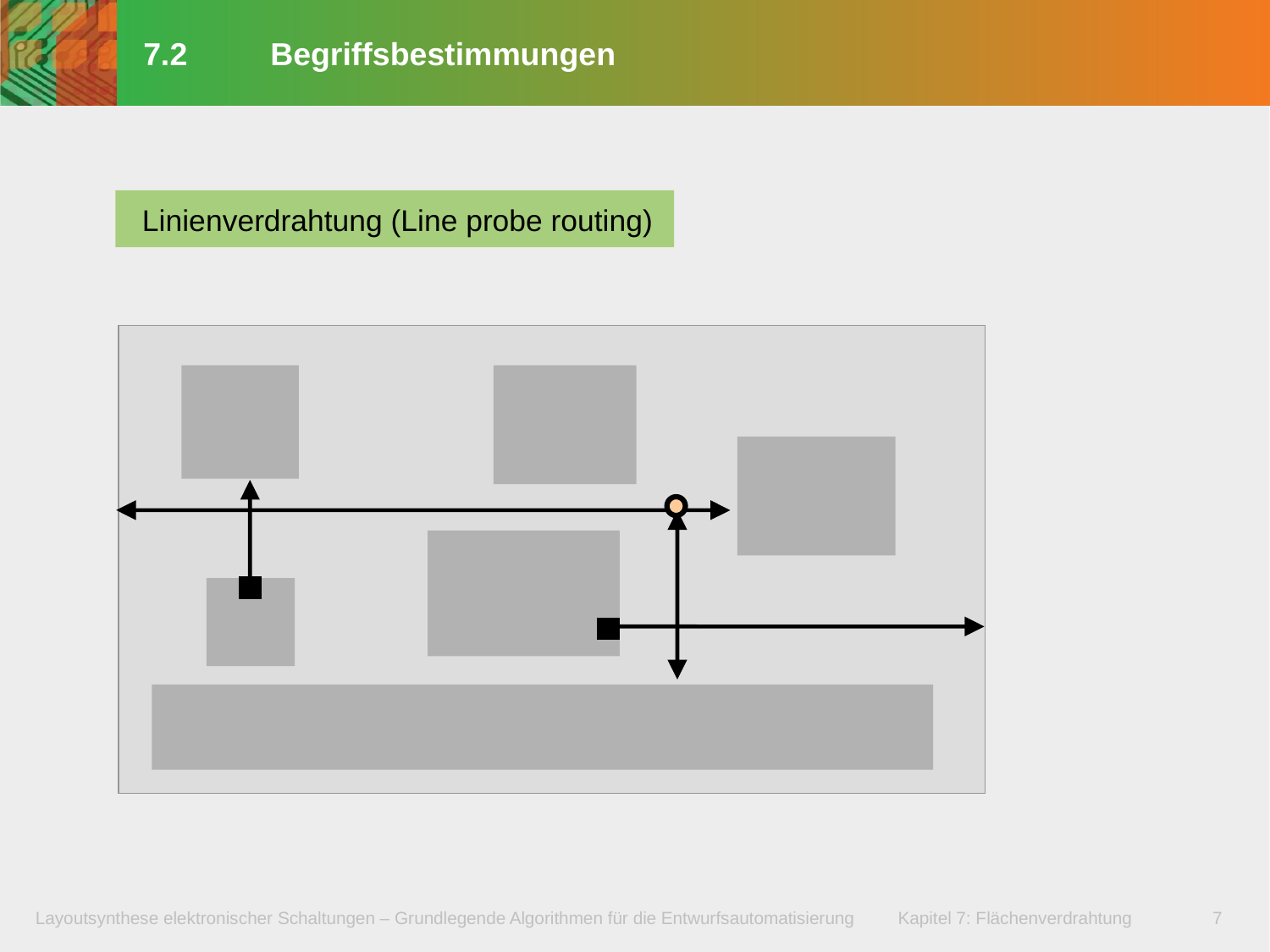

# 7.2	Begriffsbestimmungen
Linienverdrahtung (Line probe routing)